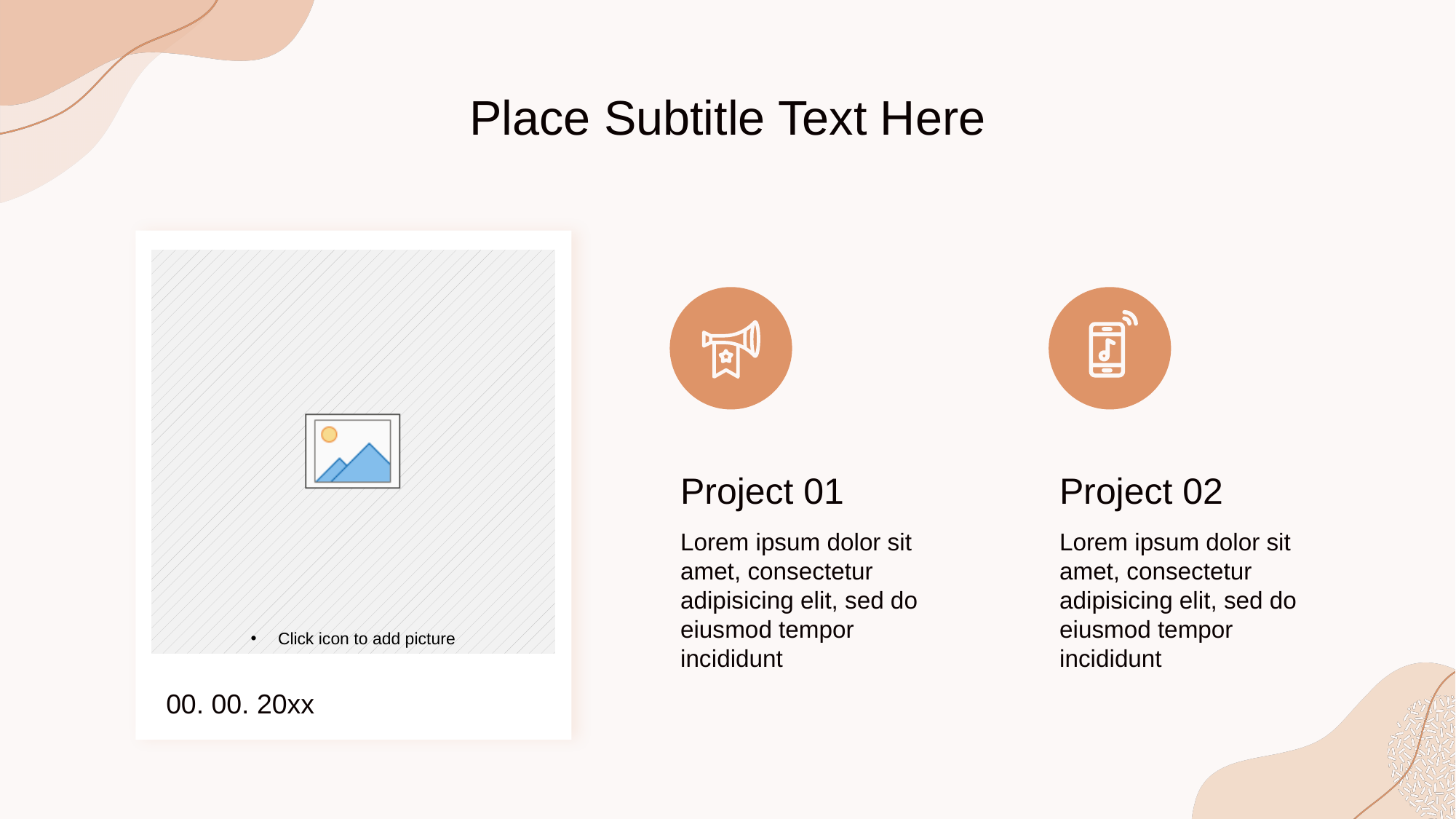

Place Subtitle Text Here

Project 01
Project 02
Lorem ipsum dolor sit amet, consectetur adipisicing elit, sed do eiusmod tempor incididunt
Lorem ipsum dolor sit amet, consectetur adipisicing elit, sed do eiusmod tempor incididunt
00. 00. 20xx